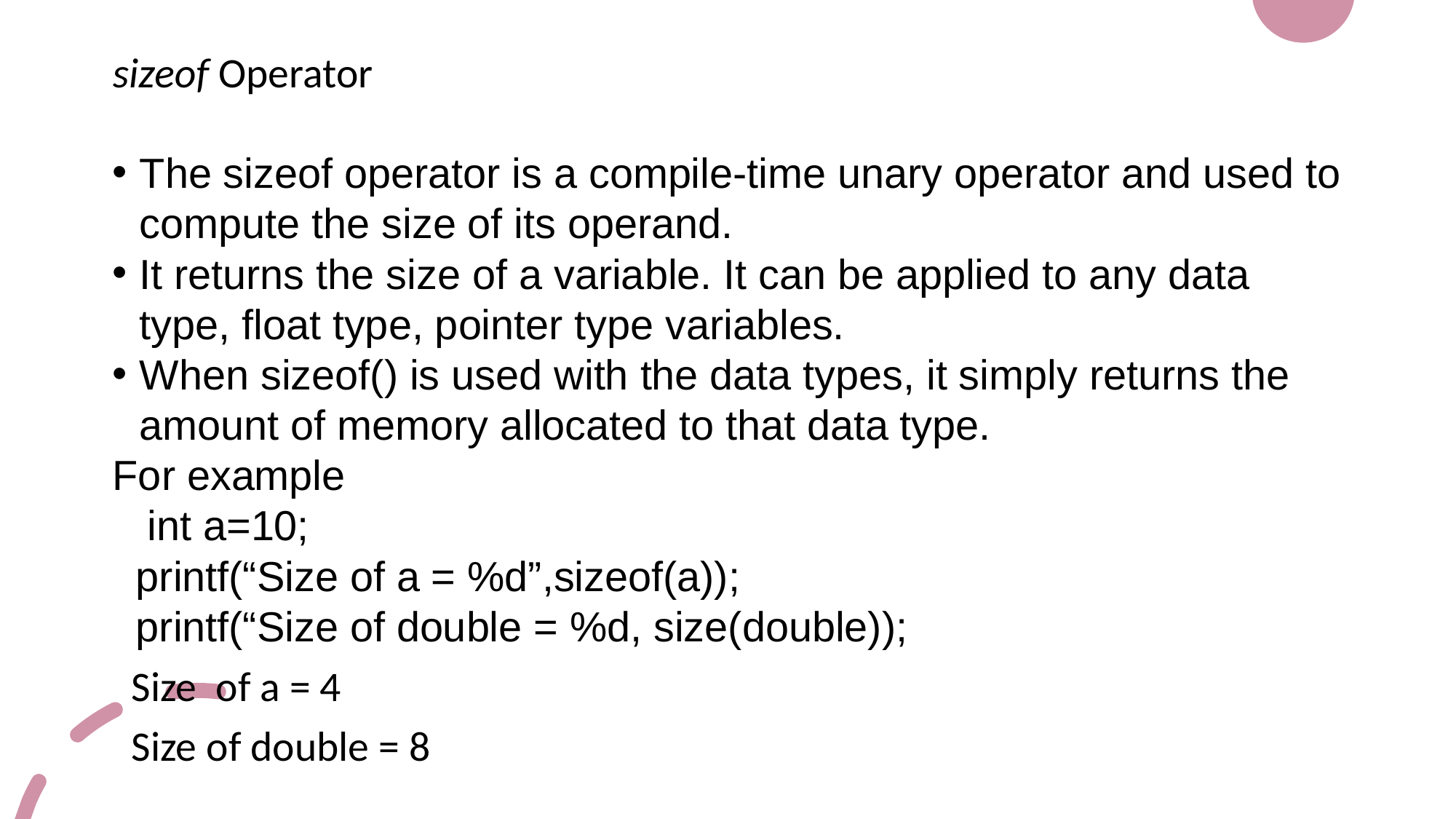

sizeof Operator

The sizeof operator is a compile-time unary operator and used to compute the size of its operand.
It returns the size of a variable. It can be applied to any data type, float type, pointer type variables.
When sizeof() is used with the data types, it simply returns the amount of memory allocated to that data type.
For example
   int a=10;
  printf(“Size of a = %d”,sizeof(a));
  printf(“Size of double = %d, size(double));
  Size  of a = 4
  Size of double = 8